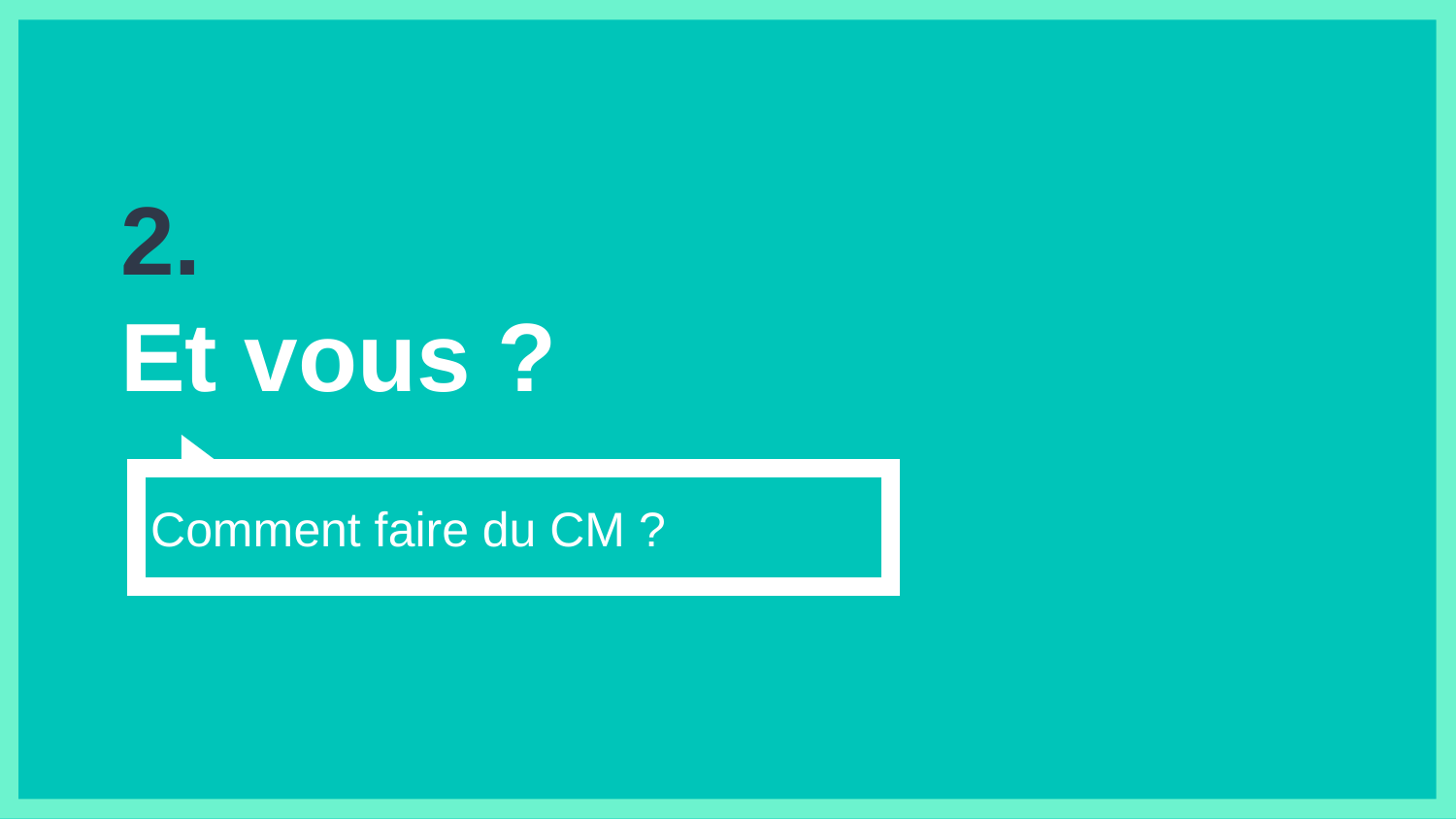

# 2.
Et vous ?
Comment faire du CM ?